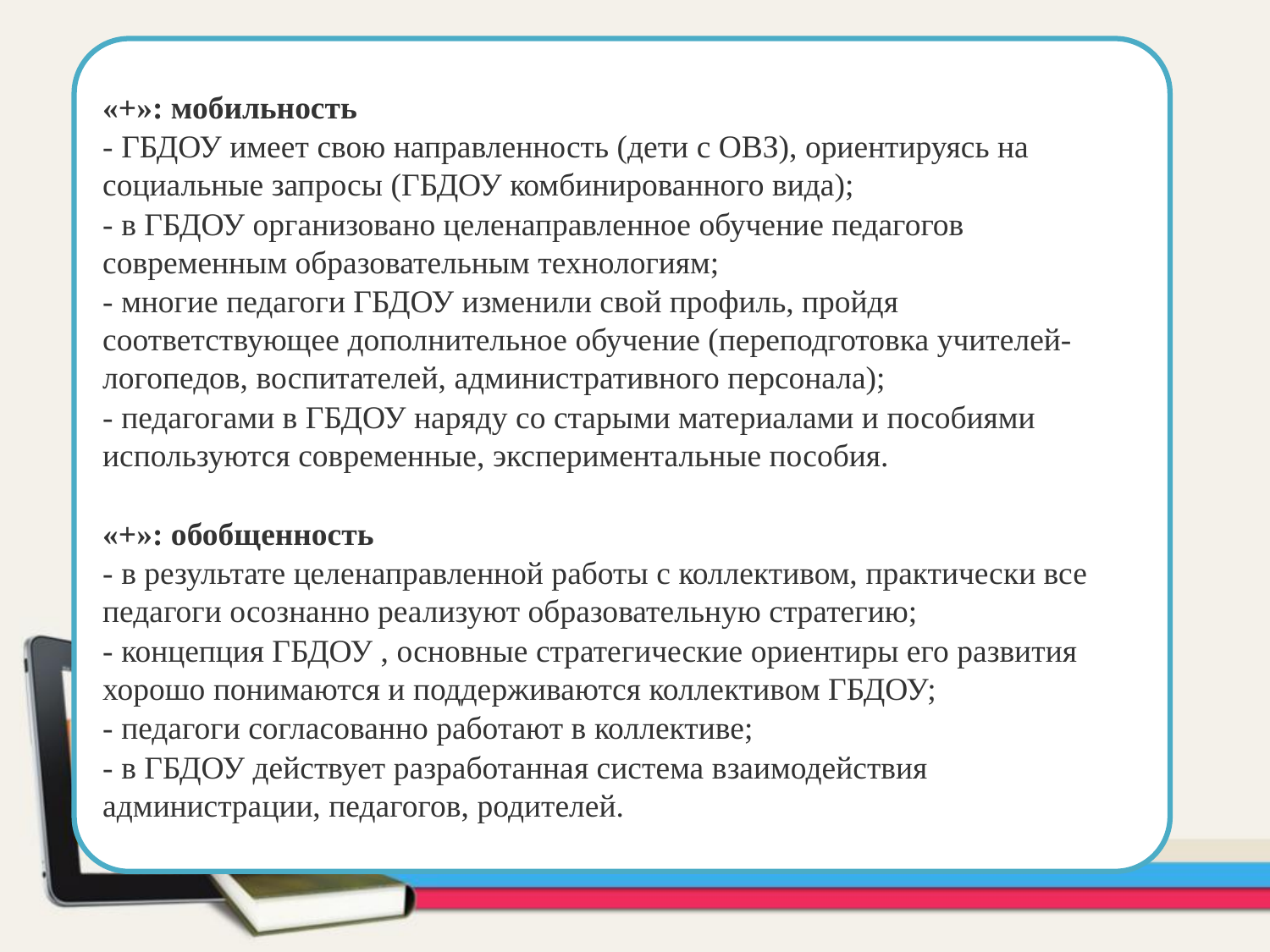

«+»: мобильность
- ГБДОУ имеет свою направленность (дети с ОВЗ), ориентируясь на социальные запросы (ГБДОУ комбинированного вида);
- в ГБДОУ организовано целенаправленное обучение педагогов современным образовательным технологиям;
- многие педагоги ГБДОУ изменили свой профиль, пройдя соответствующее дополнительное обучение (переподготовка учителей-логопедов, воспитателей, административного персонала);
- педагогами в ГБДОУ наряду со старыми материалами и пособиями используются современные, экспериментальные пособия.

«+»: обобщенность
- в результате целенаправленной работы с коллективом, практически все педагоги осознанно реализуют образовательную стратегию;
- концепция ГБДОУ , основные стратегические ориентиры его развития хорошо понимаются и поддерживаются коллективом ГБДОУ;
- педагоги согласованно работают в коллективе;
- в ГБДОУ действует разработанная система взаимодействия администрации, педагогов, родителей.